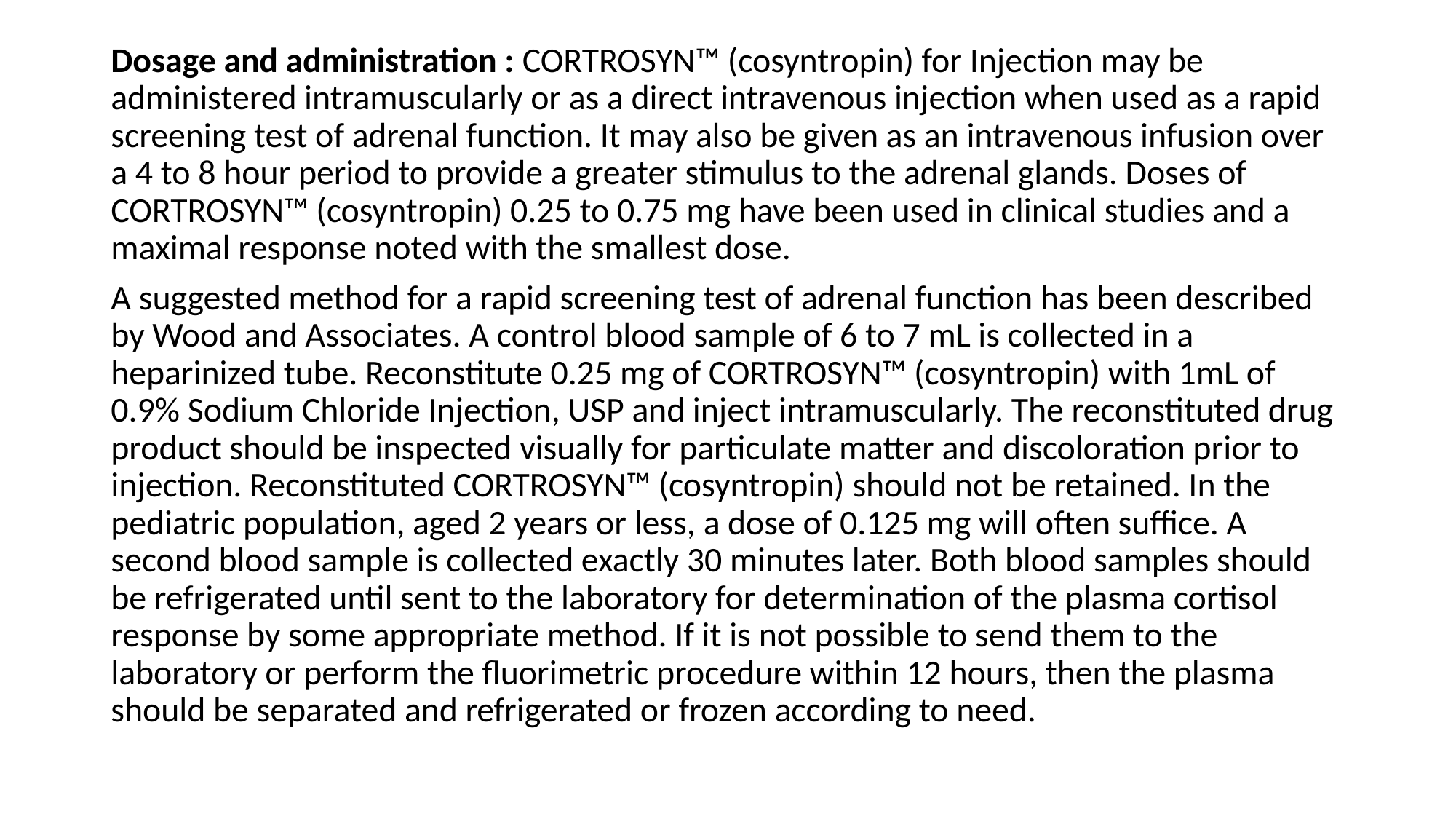

Dosage and administration : CORTROSYN™ (cosyntropin) for Injection may be administered intramuscularly or as a direct intravenous injection when used as a rapid screening test of adrenal function. It may also be given as an intravenous infusion over a 4 to 8 hour period to provide a greater stimulus to the adrenal glands. Doses of CORTROSYN™ (cosyntropin) 0.25 to 0.75 mg have been used in clinical studies and a maximal response noted with the smallest dose.
A suggested method for a rapid screening test of adrenal function has been described by Wood and Associates. A control blood sample of 6 to 7 mL is collected in a heparinized tube. Reconstitute 0.25 mg of CORTROSYN™ (cosyntropin) with 1mL of 0.9% Sodium Chloride Injection, USP and inject intramuscularly. The reconstituted drug product should be inspected visually for particulate matter and discoloration prior to injection. Reconstituted CORTROSYN™ (cosyntropin) should not be retained. In the pediatric population, aged 2 years or less, a dose of 0.125 mg will often suffice. A second blood sample is collected exactly 30 minutes later. Both blood samples should be refrigerated until sent to the laboratory for determination of the plasma cortisol response by some appropriate method. If it is not possible to send them to the laboratory or perform the fluorimetric procedure within 12 hours, then the plasma should be separated and refrigerated or frozen according to need.